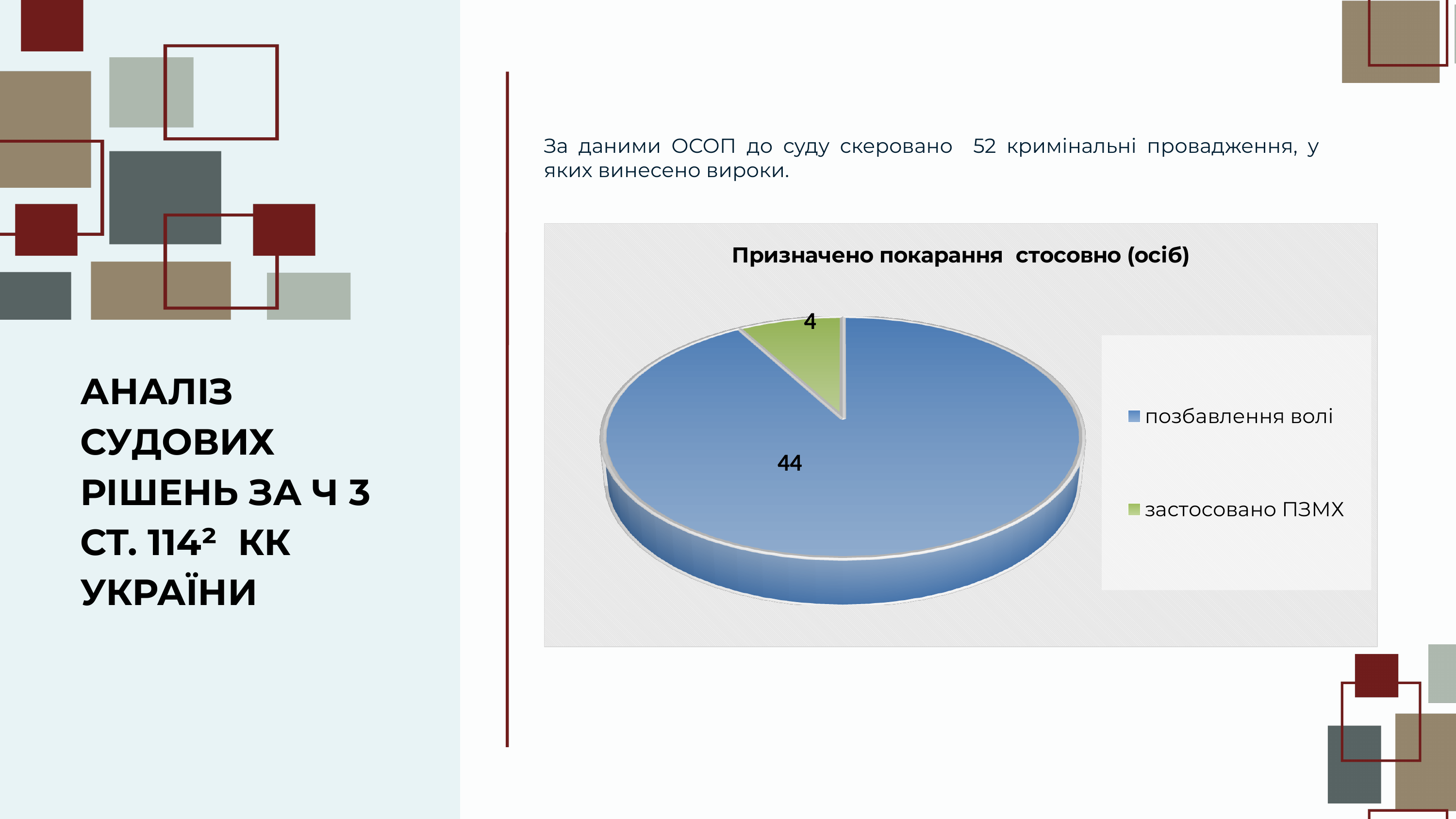

За даними ОСОП до суду скеровано  52 кримінальні провадження, у яких винесено вироки.

[unsupported chart]

4
АНАЛІЗ СУДОВИХ РІШЕНЬ ЗА Ч 3
СТ. 114²  КК УКРАЇНИ
44